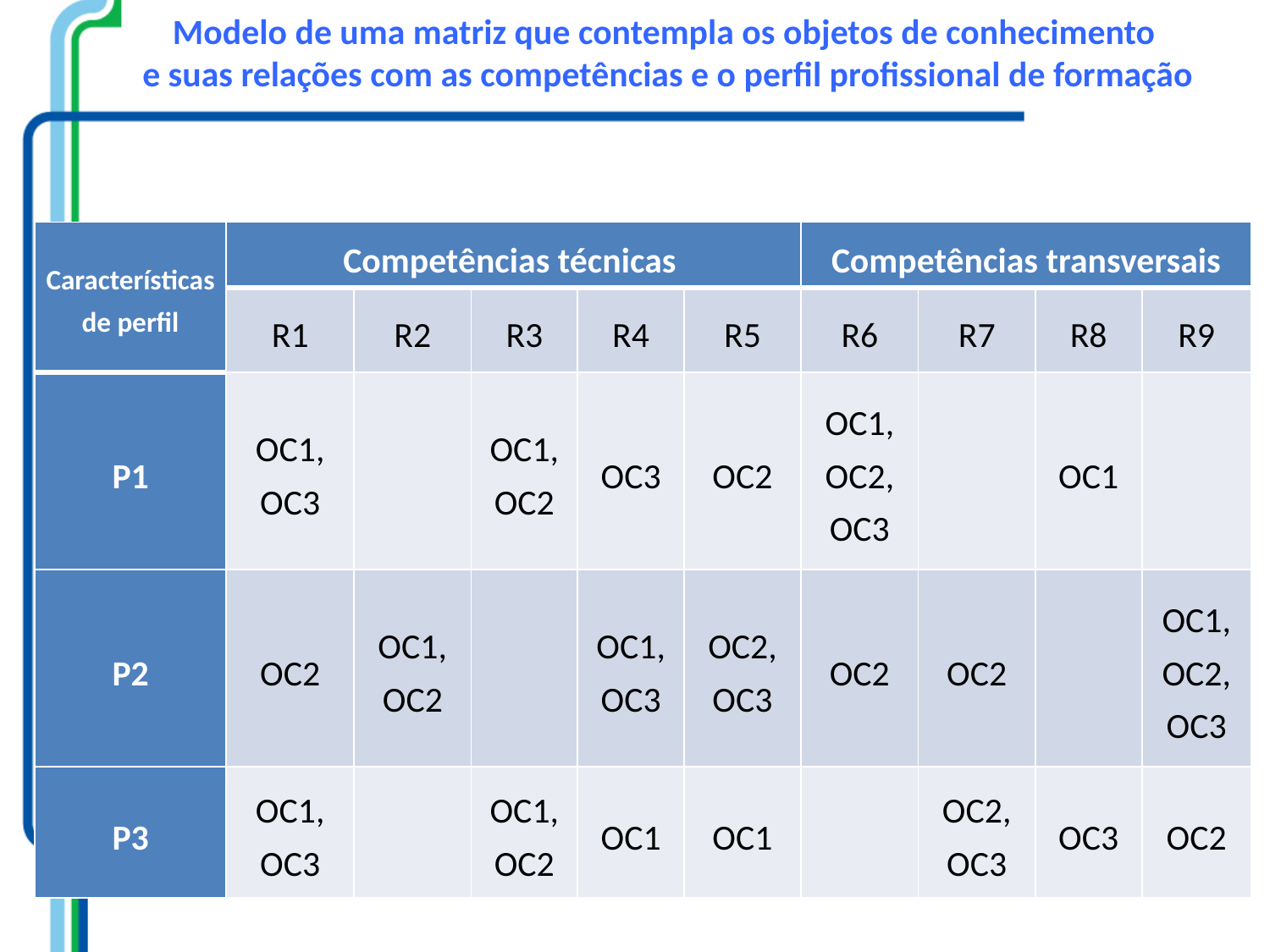

Modelo de uma matriz que contempla os objetos de conhecimento
e suas relações com as competências e o perfil profissional de formação

| Características de perfil | Competências técnicas |  |  |  |  | Competências transversais |  |  |  |
| --- | --- | --- | --- | --- | --- | --- | --- | --- | --- |
|  | R1 | R2 | R3 | R4 | R5 | R6 | R7 | R8 | R9 |
| P1 | OC1, OC3 |  | OC1, OC2 | OC3 | OC2 | OC1, OC2, OC3 |  | OC1 |  |
| P2 | OC2 | OC1, OC2 |  | OC1, OC3 | OC2, OC3 | OC2 | OC2 |  | OC1, OC2, OC3 |
| P3 | OC1, OC3 |  | OC1, OC2 | OC1 | OC1 |  | OC2, OC3 | OC3 | OC2 |